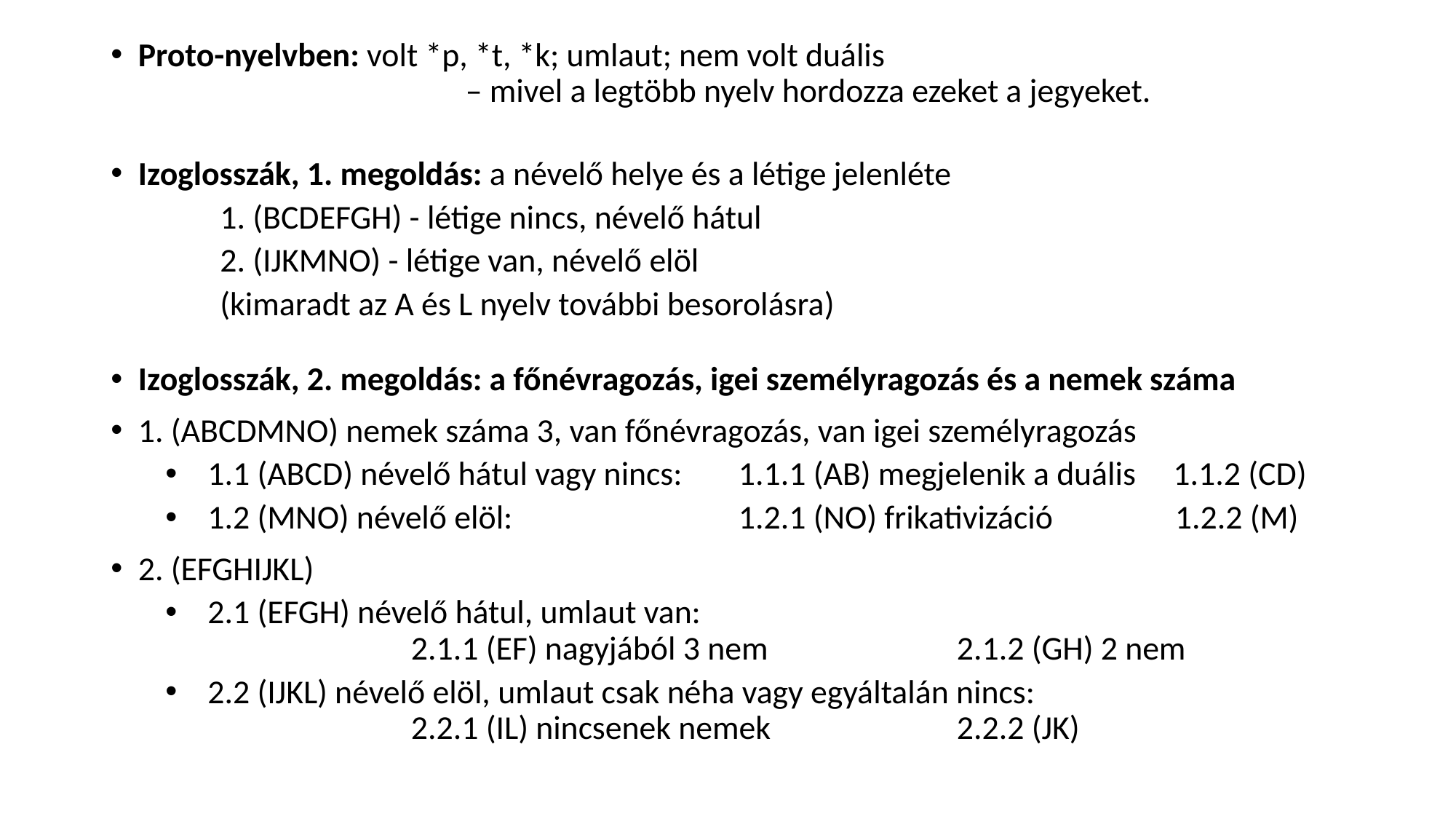

Proto-nyelvben: volt *p, *t, *k; umlaut; nem volt duális
			– mivel a legtöbb nyelv hordozza ezeket a jegyeket.

Izoglosszák, 1. megoldás: a névelő helye és a létige jelenléte
1. (BCDEFGH) - létige nincs, névelő hátul
2. (IJKMNO) - létige van, névelő elöl
(kimaradt az A és L nyelv további besorolásra)

Izoglosszák, 2. megoldás: a főnévragozás, igei személyragozás és a nemek száma
1. (ABCDMNO) nemek száma 3, van főnévragozás, van igei személyragozás
  1.1 (ABCD) névelő hátul vagy nincs:     	1.1.1 (AB) megjelenik a duális     1.1.2 (CD)
  1.2 (MNO) névelő elöl:			1.2.1 (NO) frikativizáció	    	1.2.2 (M)
2. (EFGHIJKL)
  2.1 (EFGH) névelő hátul, umlaut van:
		2.1.1 (EF) nagyjából 3 nem	    	2.1.2 (GH) 2 nem
  2.2 (IJKL) névelő elöl, umlaut csak néha vagy egyáltalán nincs:
		2.2.1 (IL) nincsenek nemek    		2.2.2 (JK)